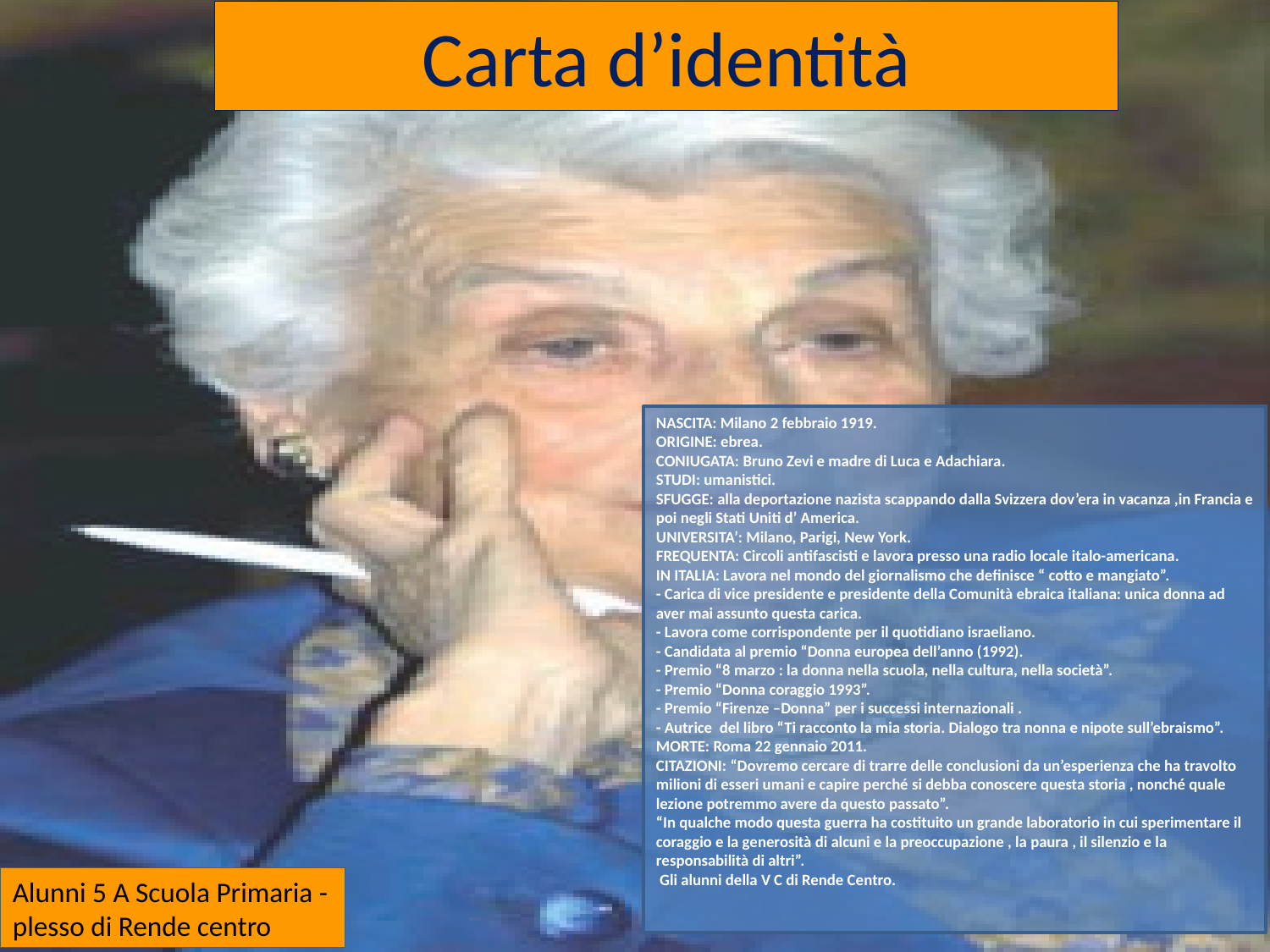

# Carta d’identità
NASCITA: Milano 2 febbraio 1919.
ORIGINE: ebrea.
CONIUGATA: Bruno Zevi e madre di Luca e Adachiara.
STUDI: umanistici.
SFUGGE: alla deportazione nazista scappando dalla Svizzera dov’era in vacanza ,in Francia e poi negli Stati Uniti d’ America.
UNIVERSITA’: Milano, Parigi, New York.
FREQUENTA: Circoli antifascisti e lavora presso una radio locale italo-americana.
IN ITALIA: Lavora nel mondo del giornalismo che definisce “ cotto e mangiato”.
- Carica di vice presidente e presidente della Comunità ebraica italiana: unica donna ad aver mai assunto questa carica.
- Lavora come corrispondente per il quotidiano israeliano.
- Candidata al premio “Donna europea dell’anno (1992).
- Premio “8 marzo : la donna nella scuola, nella cultura, nella società”.
- Premio “Donna coraggio 1993”.
- Premio “Firenze –Donna” per i successi internazionali .
- Autrice  del libro “Ti racconto la mia storia. Dialogo tra nonna e nipote sull’ebraismo”.
MORTE: Roma 22 gennaio 2011.
CITAZIONI: “Dovremo cercare di trarre delle conclusioni da un’esperienza che ha travolto milioni di esseri umani e capire perché si debba conoscere questa storia , nonché quale lezione potremmo avere da questo passato”.
“In qualche modo questa guerra ha costituito un grande laboratorio in cui sperimentare il coraggio e la generosità di alcuni e la preoccupazione , la paura , il silenzio e la responsabilità di altri”.
 Gli alunni della V C di Rende Centro.

Alunni 5 A Scuola Primaria - plesso di Rende centro